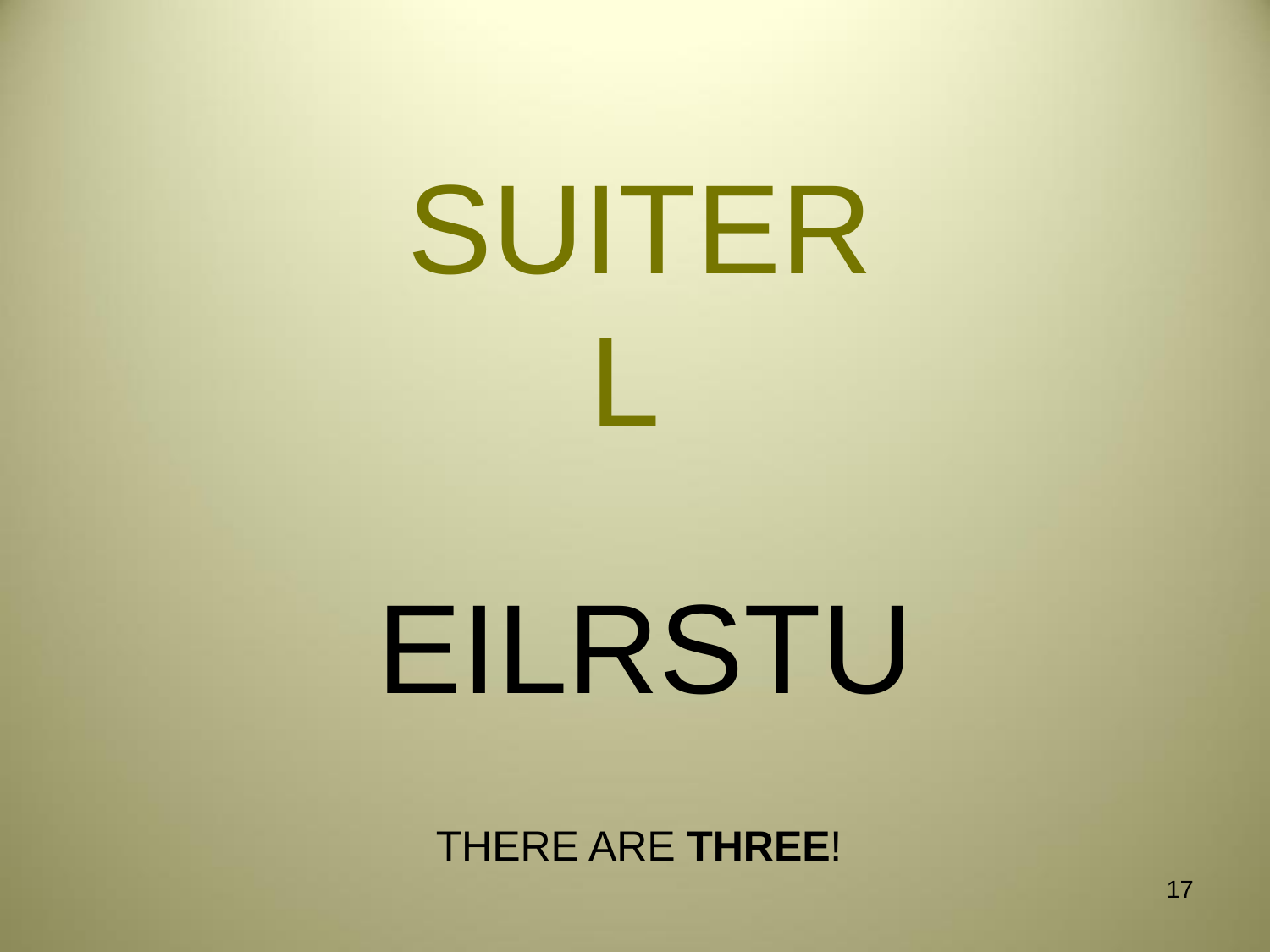

# SUITER L
EILRSTU
THERE ARE THREE!
17